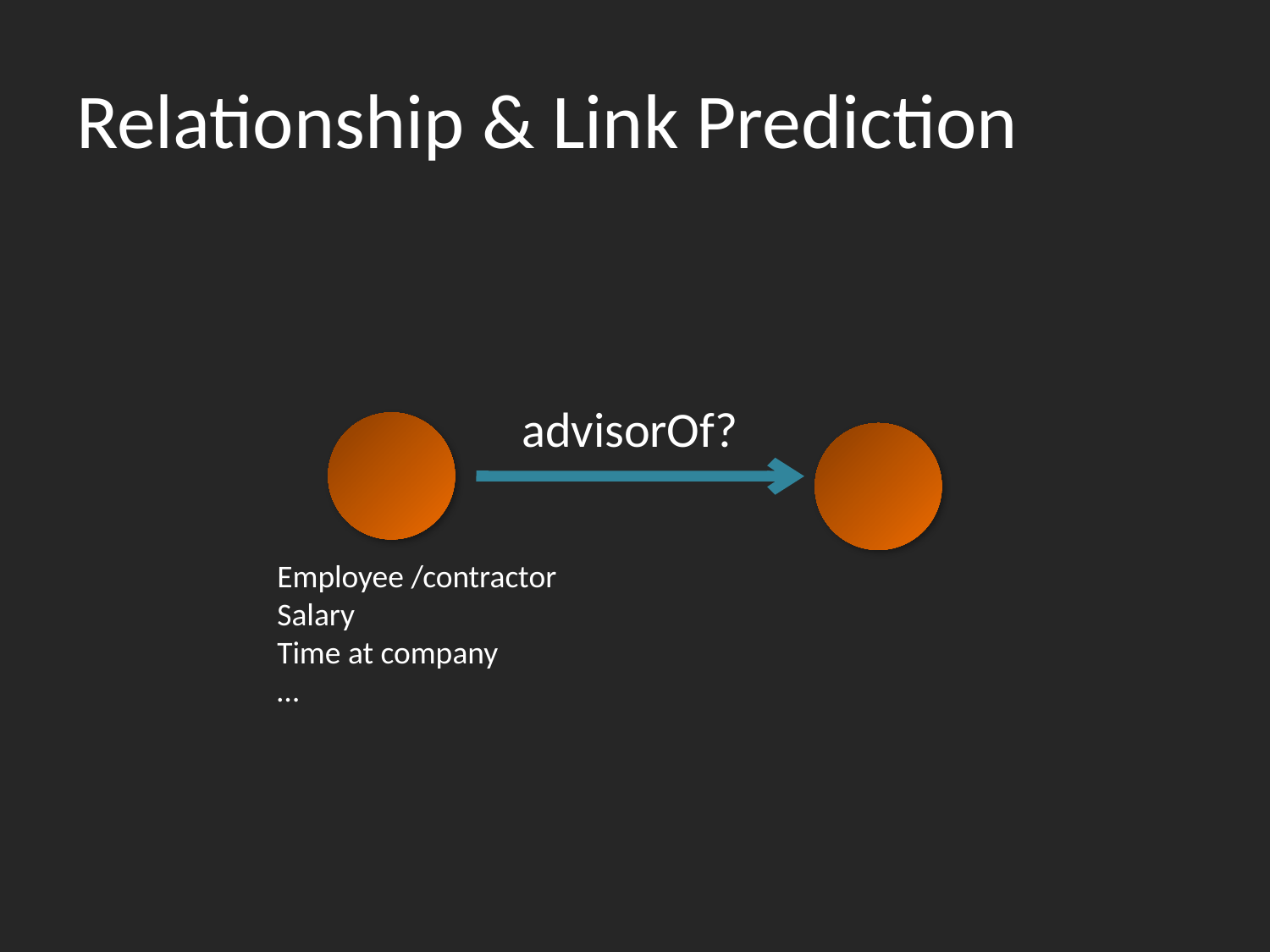

# Relationship & Link Prediction
advisorOf?

Employee /contractor
Salary
Time at company
…